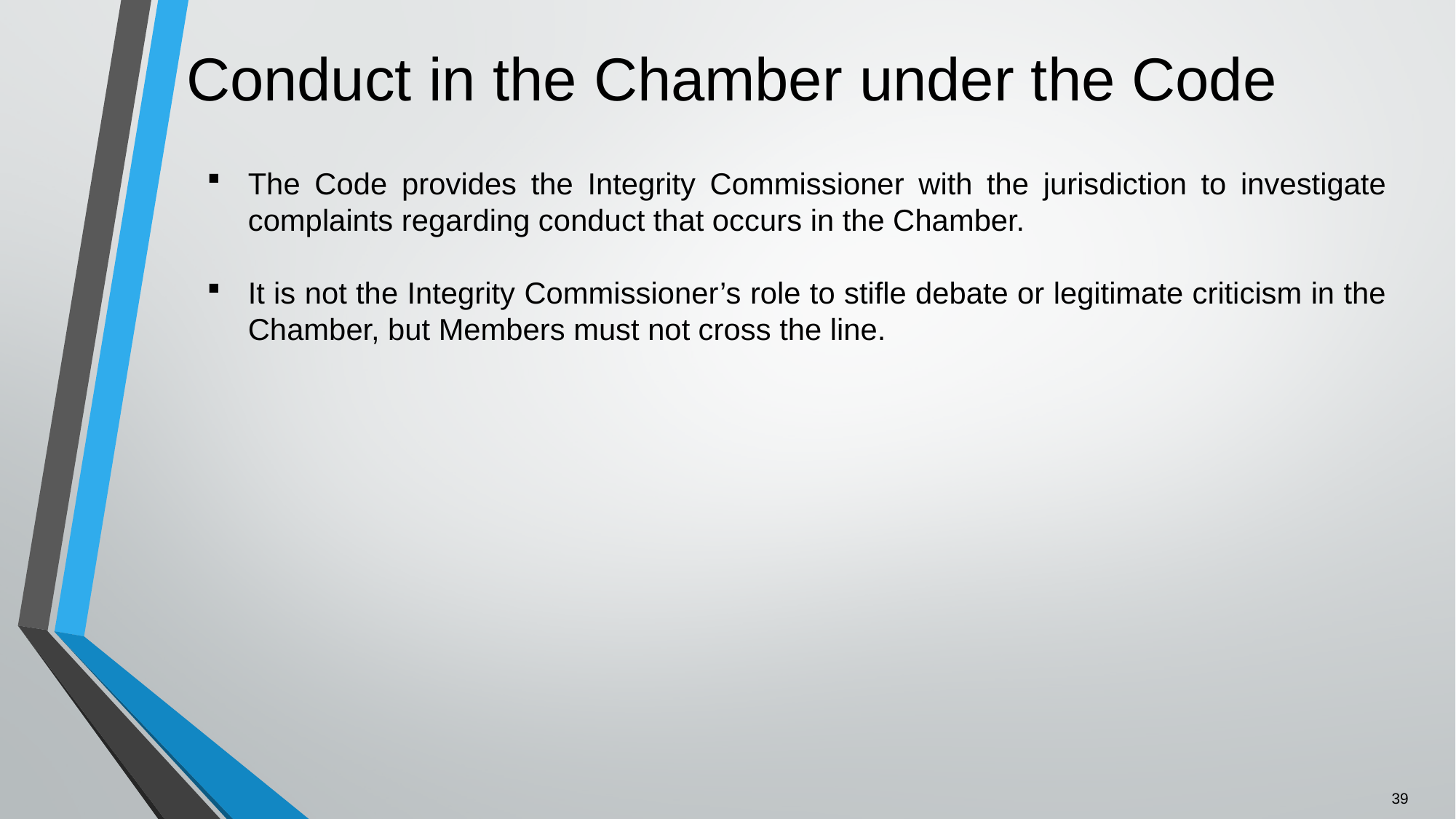

# Conduct in the Chamber under the Code
The Code provides the Integrity Commissioner with the jurisdiction to investigate complaints regarding conduct that occurs in the Chamber.

It is not the Integrity Commissioner’s role to stifle debate or legitimate criticism in the Chamber, but Members must not cross the line.
39